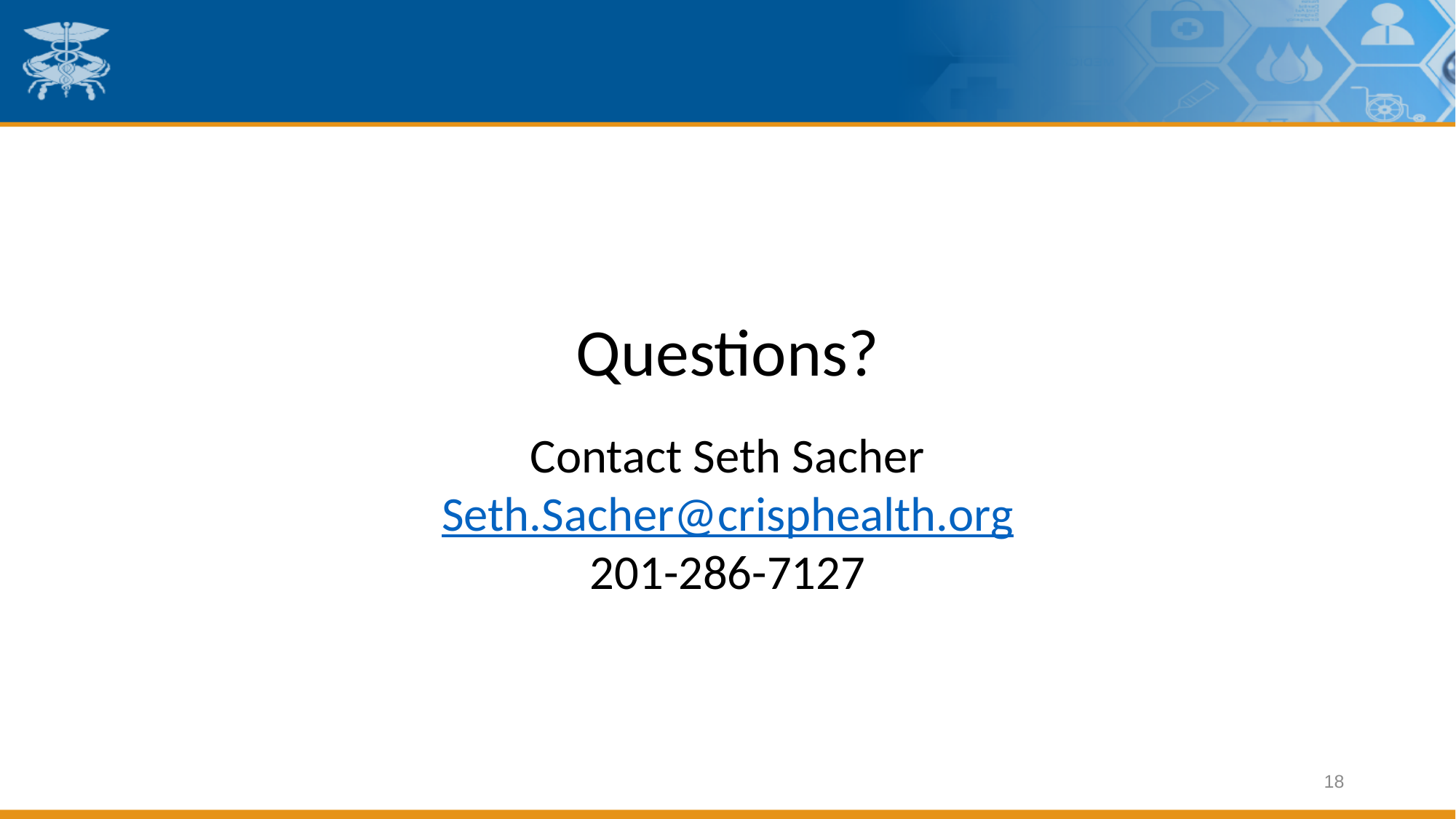

Questions?
Contact Seth Sacher
Seth.Sacher@crisphealth.org
201-286-7127
18